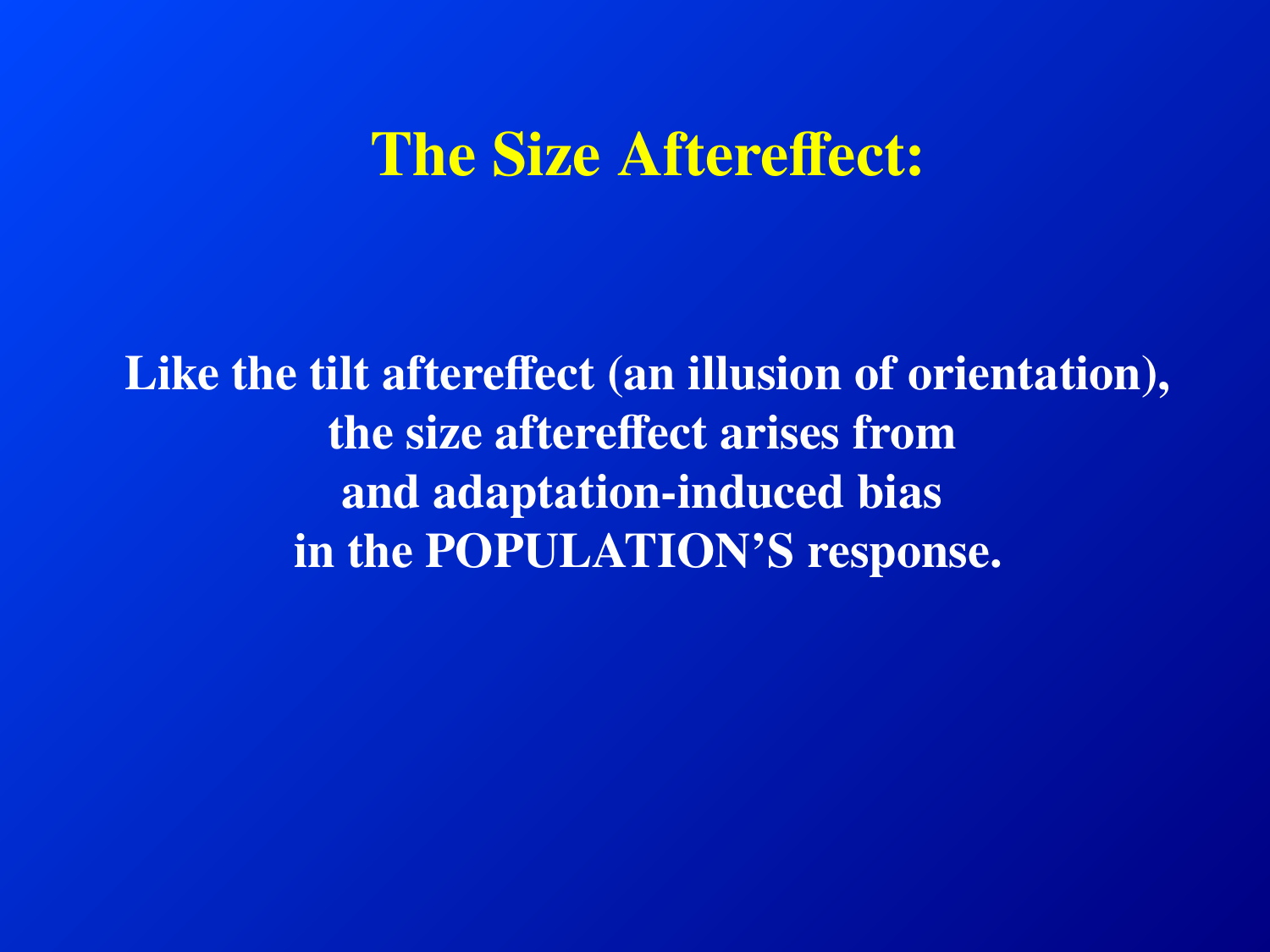

The Size Aftereffect:

Like the tilt aftereffect (an illusion of orientation),
the size aftereffect arises from
and adaptation-induced bias
in the POPULATION’S response.